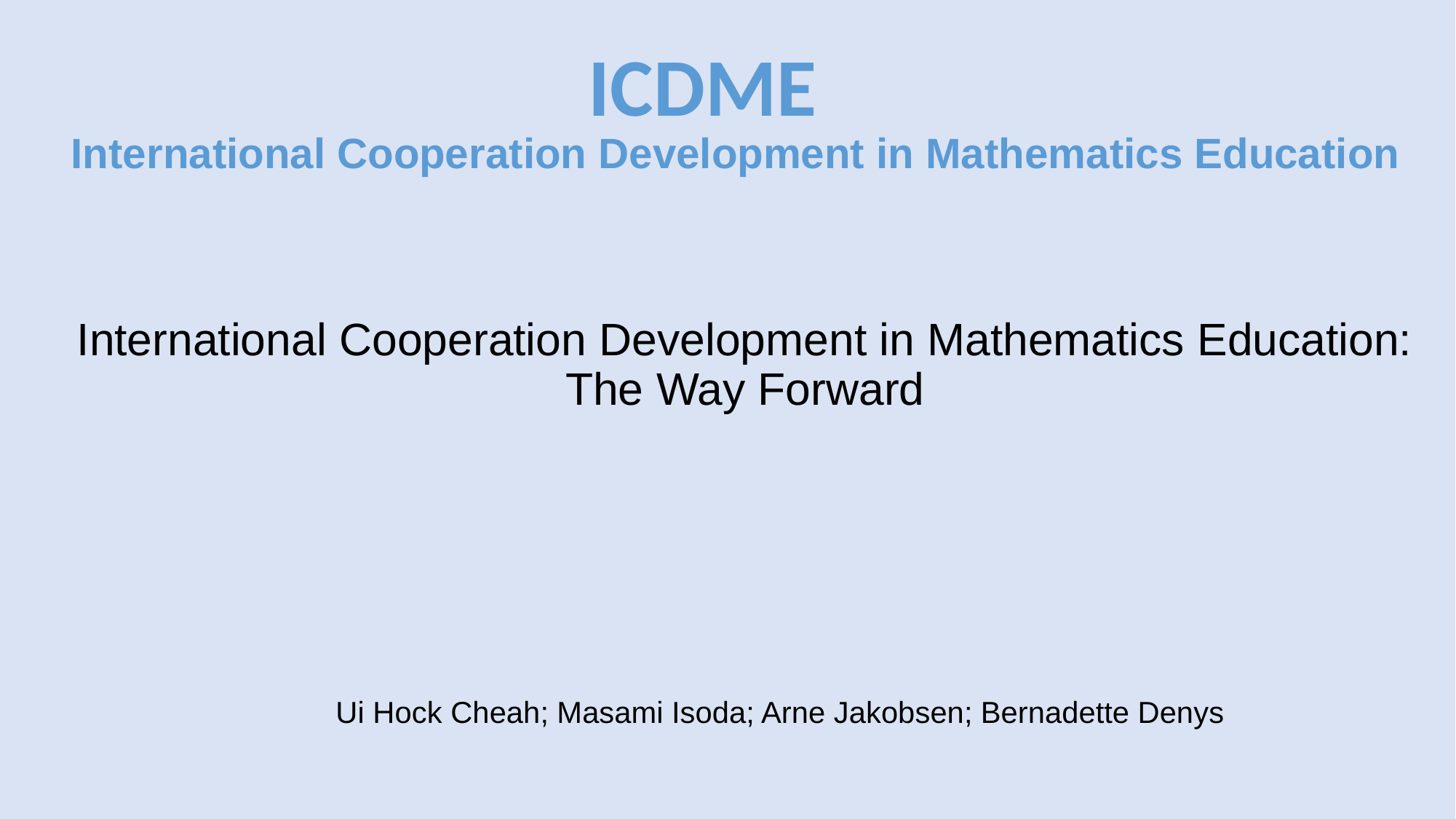

ICDME
International Cooperation Development in Mathematics Education
# International Cooperation Development in Mathematics Education: The Way Forward
Ui Hock Cheah; Masami Isoda; Arne Jakobsen; Bernadette Denys